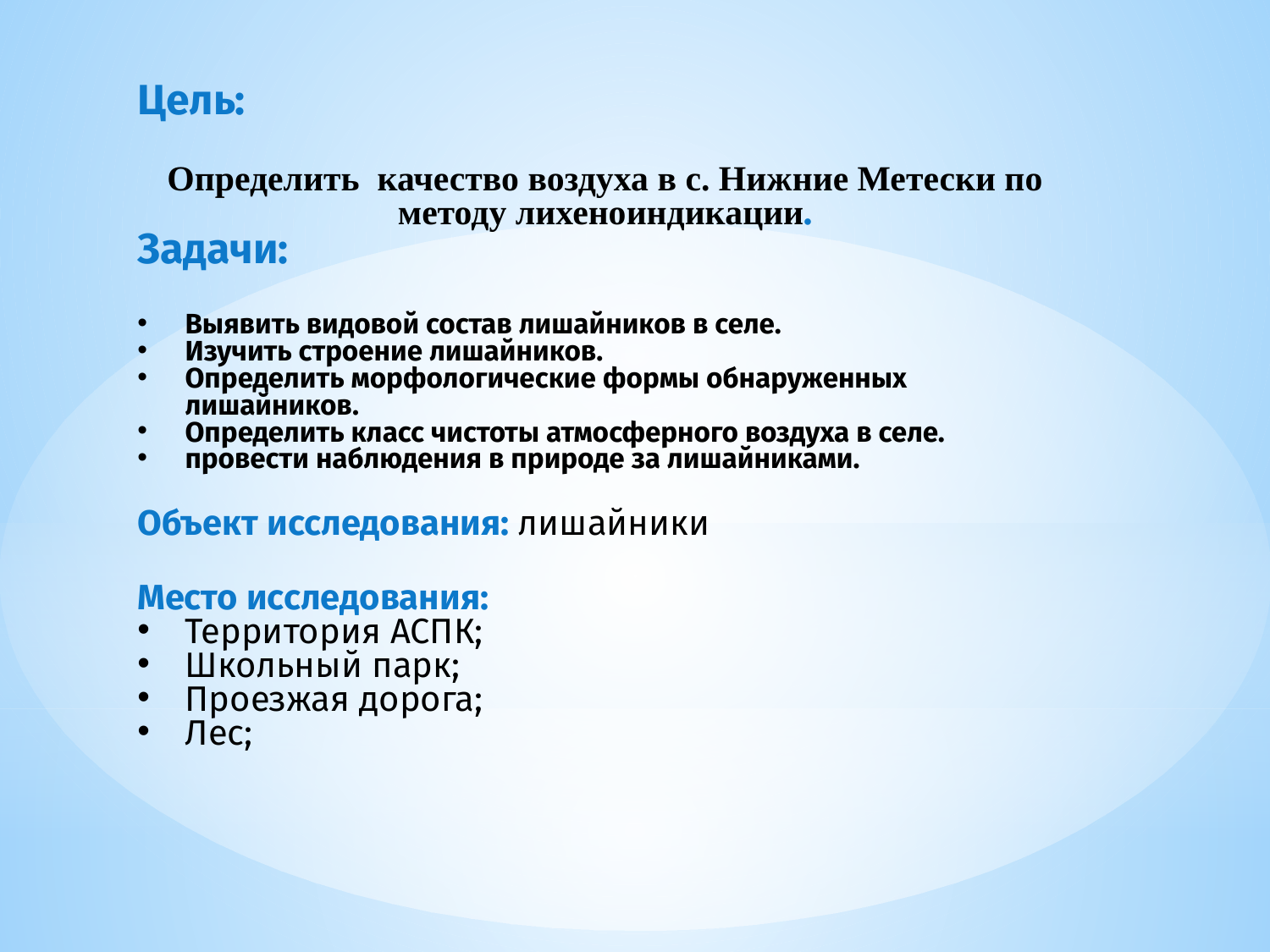

Цель:

Определить  качество воздуха в с. Нижние Метески по методу лихеноиндикации.
Задачи:

Выявить видовой состав лишайников в селе.
Изучить строение лишайников.
Определить морфологические формы обнаруженных лишайников.
Определить класс чистоты атмосферного воздуха в селе.
провести наблюдения в природе за лишайниками.

Объект исследования: лишайники

Место исследования:
Территория АСПК;
Школьный парк;
Проезжая дорога;
Лес;